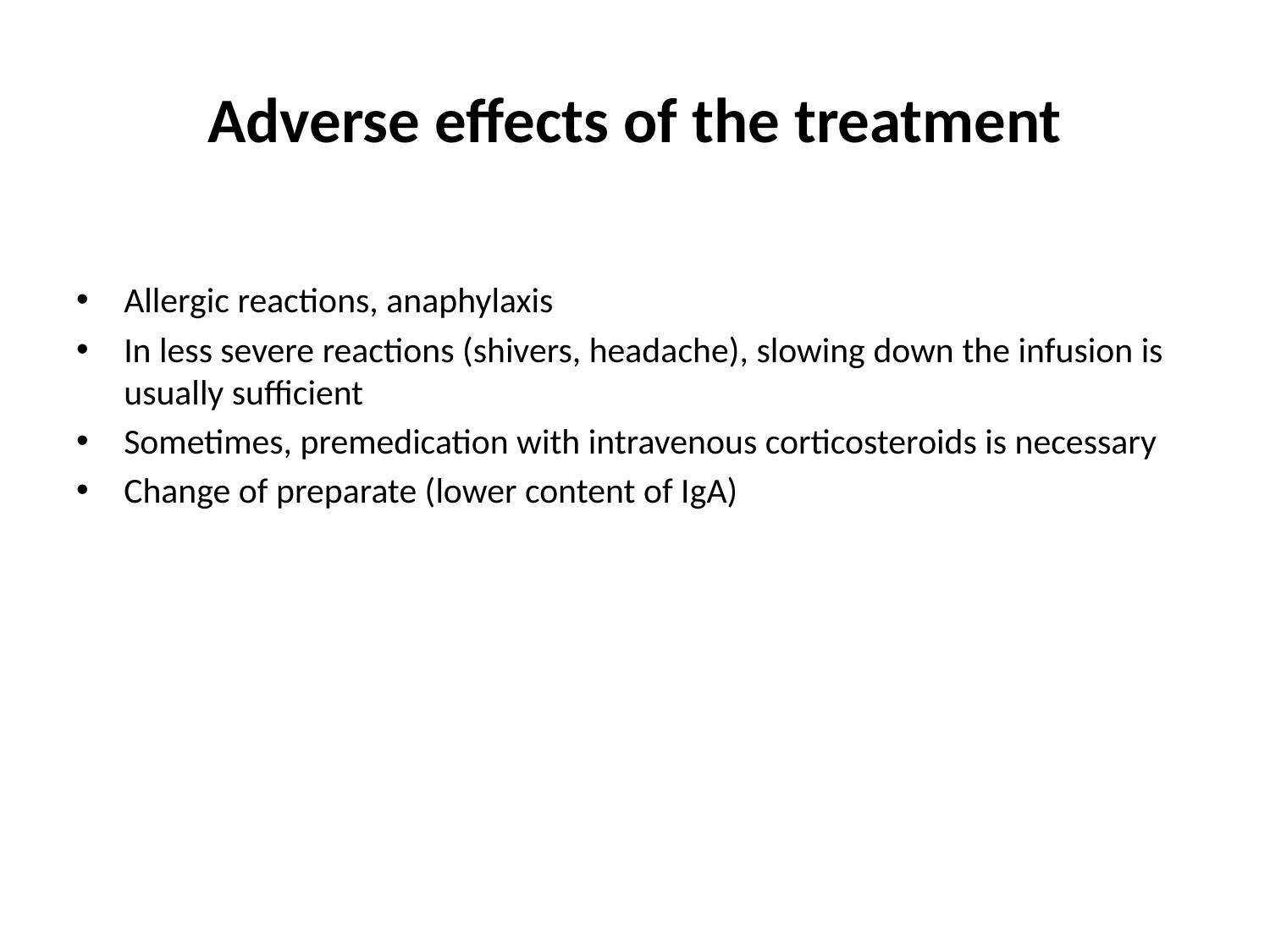

# Adverse effects of the treatment

Allergic reactions, anaphylaxis
In less severe reactions (shivers, headache), slowing down the infusion is usually sufficient
Sometimes, premedication with intravenous corticosteroids is necessary
Change of preparate (lower content of IgA)